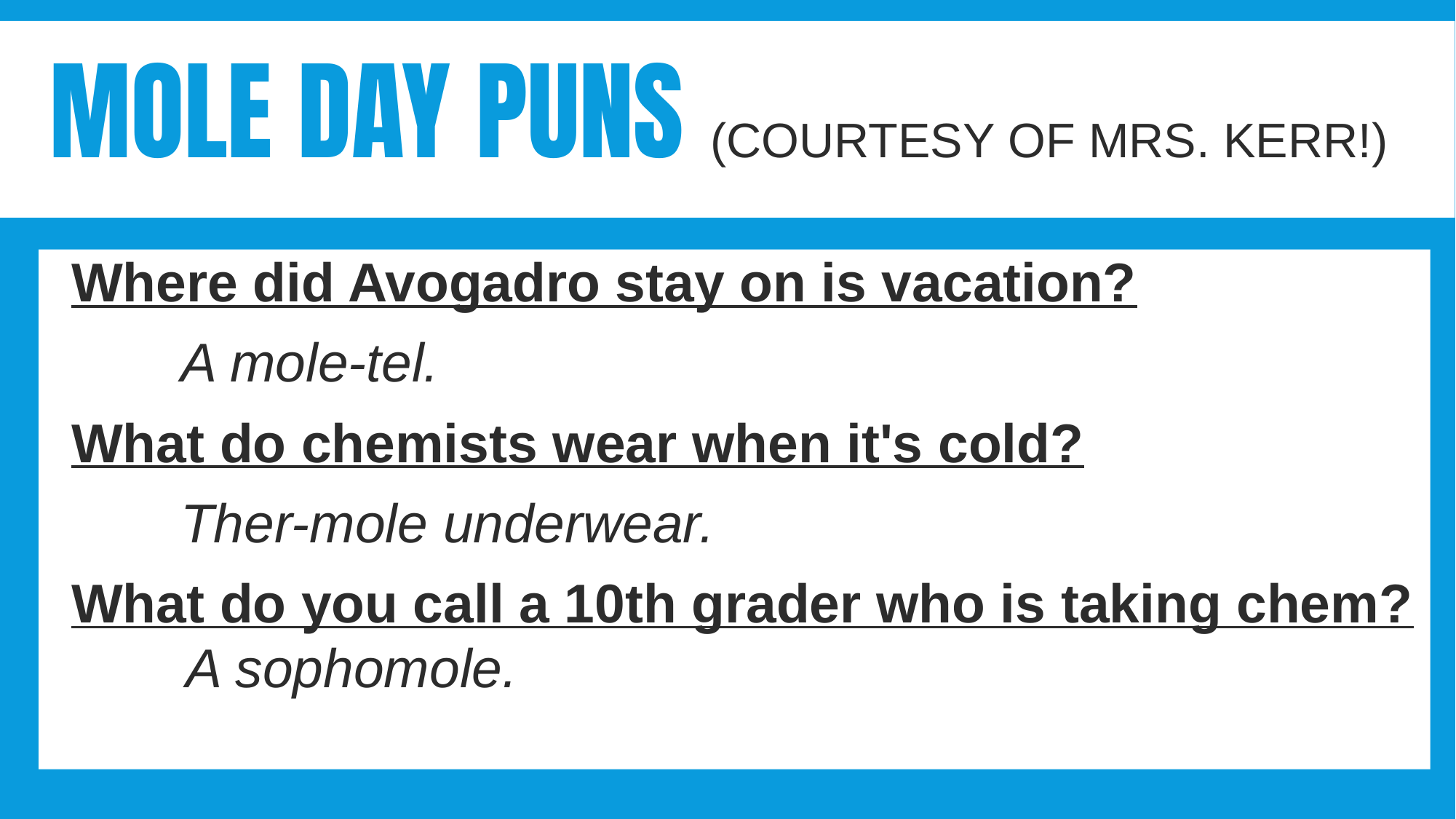

# Mole Day Puns (courtesy of Mrs. Kerr!)
Where did Avogadro stay on is vacation?
 	A mole-tel.
What do chemists wear when it's cold?
 	Ther-mole underwear.
What do you call a 10th grader who is taking chem?
 	A sophomole.